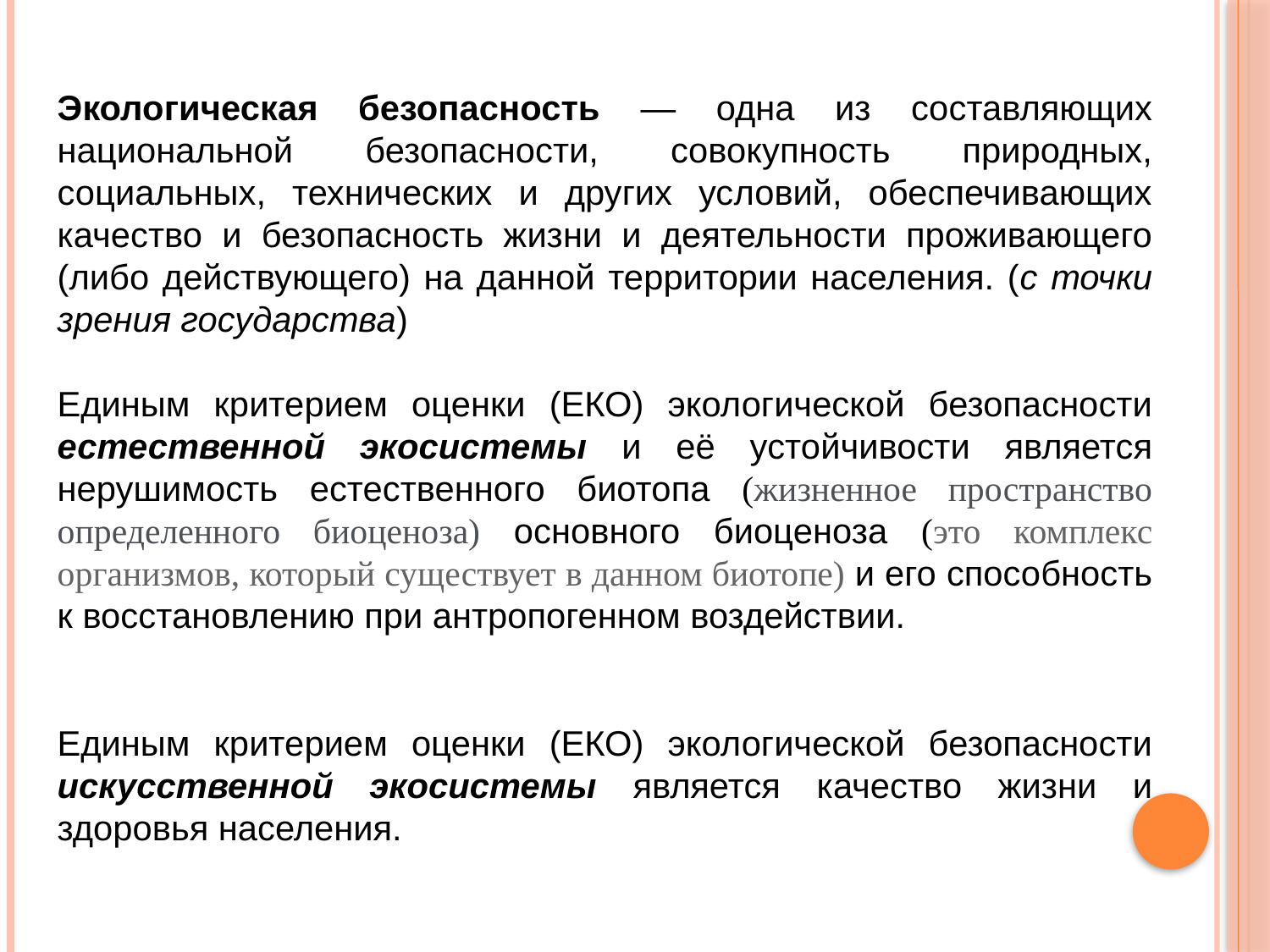

Экологическая безопасность — одна из составляющих национальной безопасности, совокупность природных, социальных, технических и других условий, обеспечивающих качество и безопасность жизни и деятельности проживающего (либо действующего) на данной территории населения. (с точки зрения государства)

Единым критерием оценки (ЕКО) экологической безопасности естественной экосистемы и её устойчивости является нерушимость естественного биотопа (жизненное пространство определенного биоценоза) основного биоценоза (это комплекс организмов, который существует в данном биотопе) и его способность к восстановлению при антропогенном воздействии.

Единым критерием оценки (ЕКО) экологической безопасности искусственной экосистемы является качество жизни и здоровья населения.